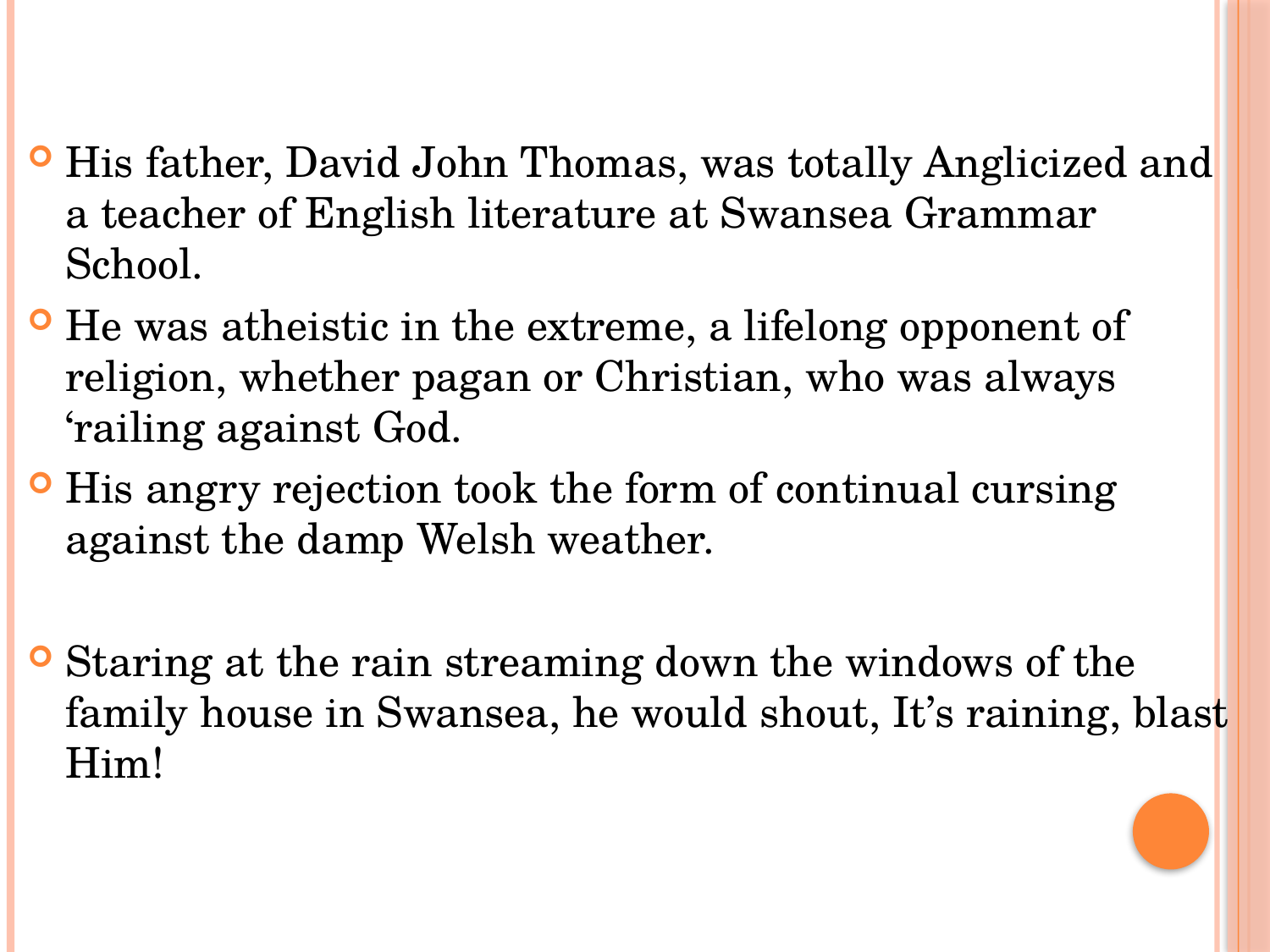

His father, David John Thomas, was totally Anglicized and a teacher of English literature at Swansea Grammar School.
He was atheistic in the extreme, a lifelong opponent of religion, whether pagan or Christian, who was always ‘railing against God.
His angry rejection took the form of continual cursing against the damp Welsh weather.

Staring at the rain streaming down the windows of the family house in Swansea, he would shout, It’s raining, blast Him!
#